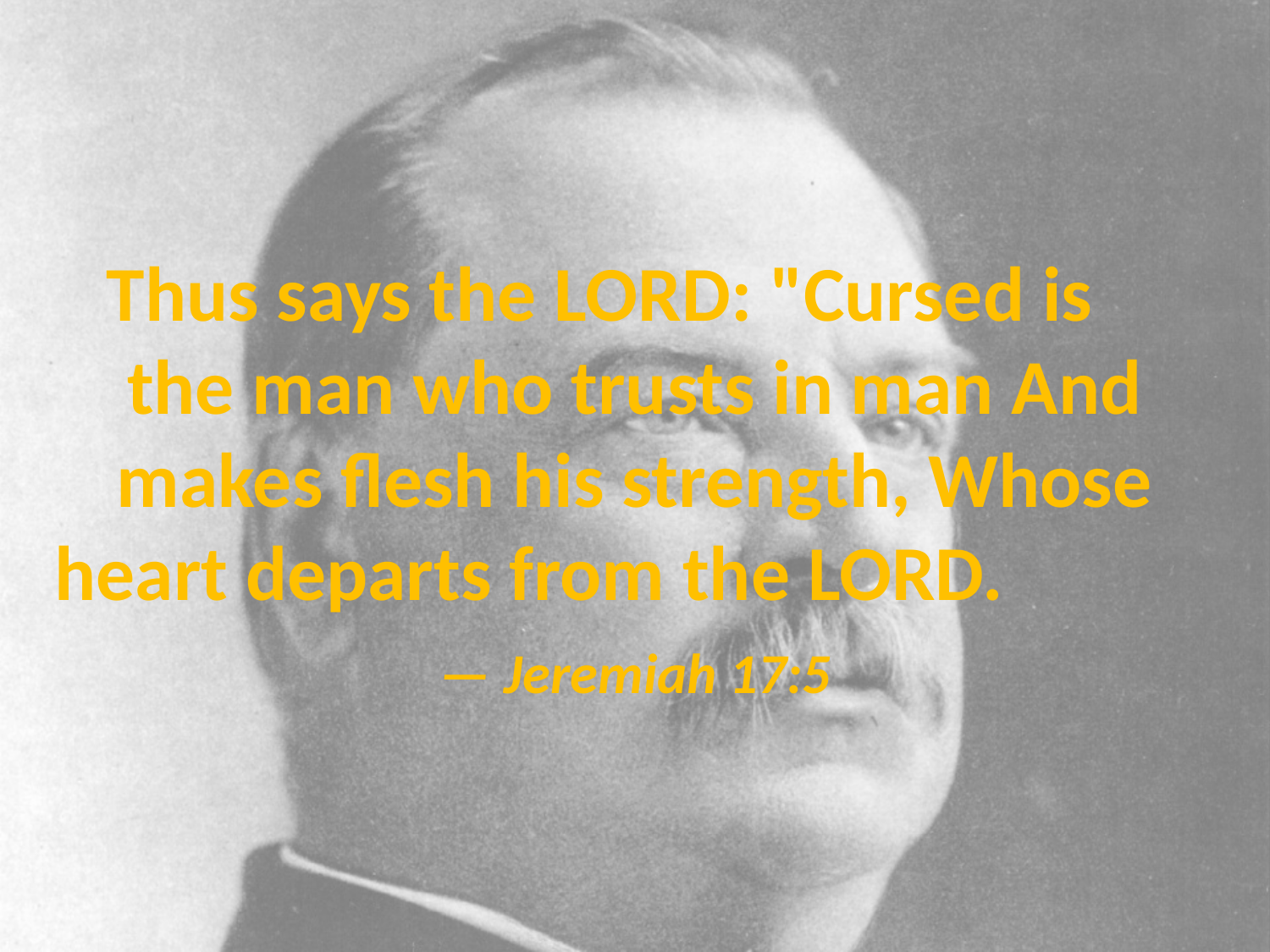

# Thus says the LORD: "Cursed is     the man who trusts in man And makes flesh his strength, Whose heart departs from the LORD.              — Jeremiah 17:5